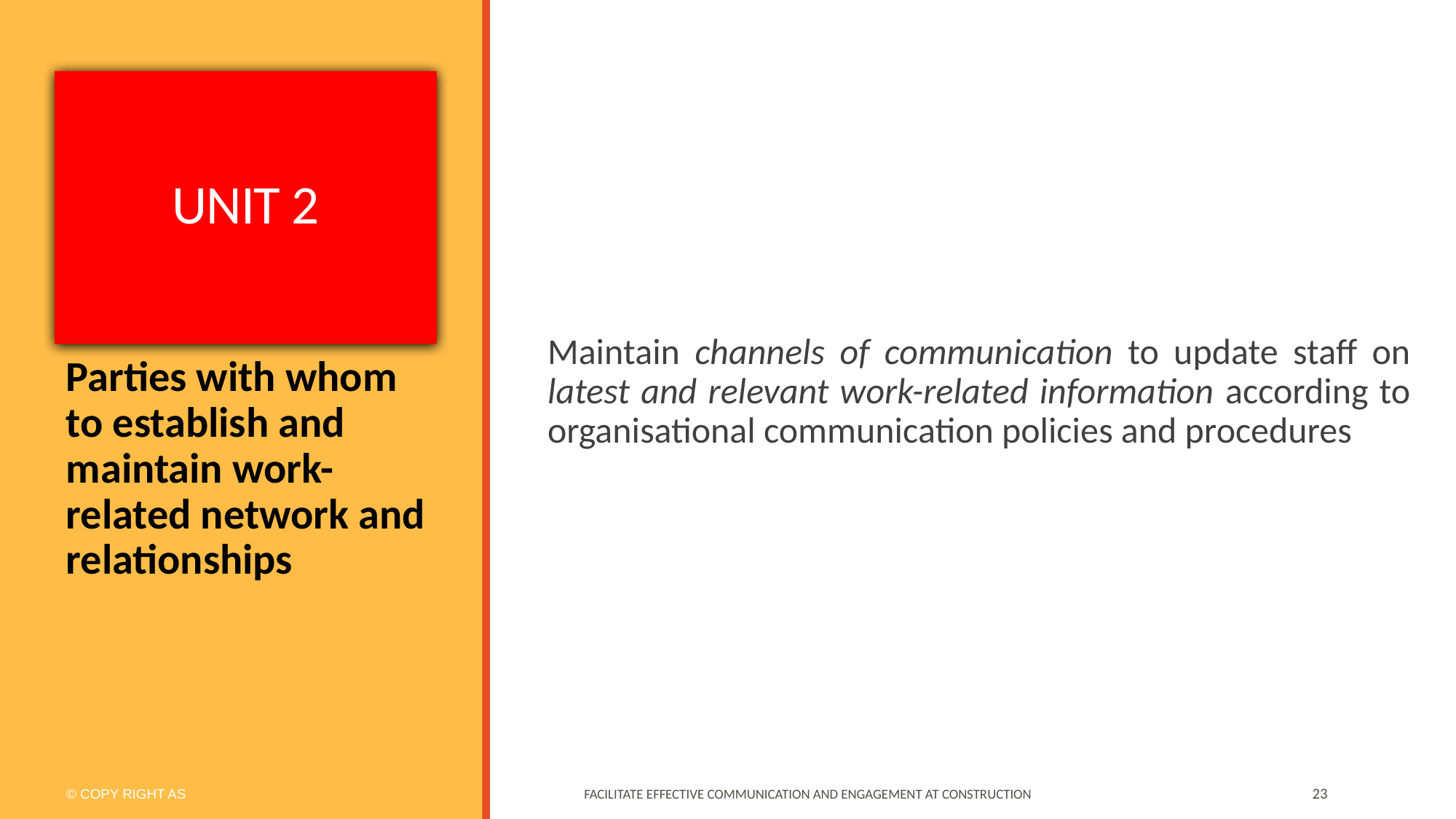

# UNIT 2
Maintain channels of communication to update staff on latest and relevant work-related information according to organisational communication policies and procedures
Parties with whom to establish and maintain work-related network and relationships
© COPY RIGHT AS
Facilitate Effective Communication and Engagement at Construction
23